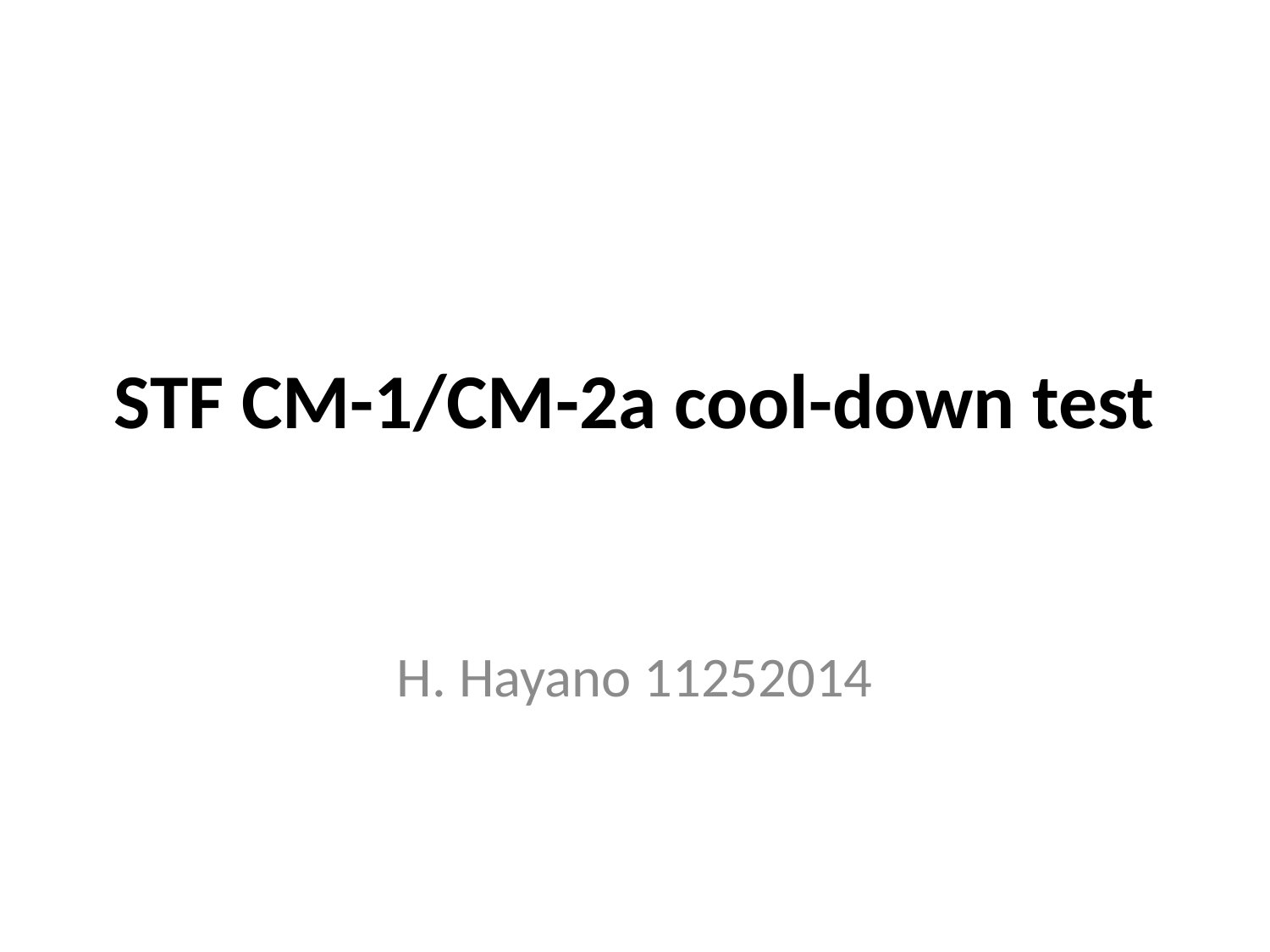

# STF CM-1/CM-2a cool-down test
H. Hayano 11252014